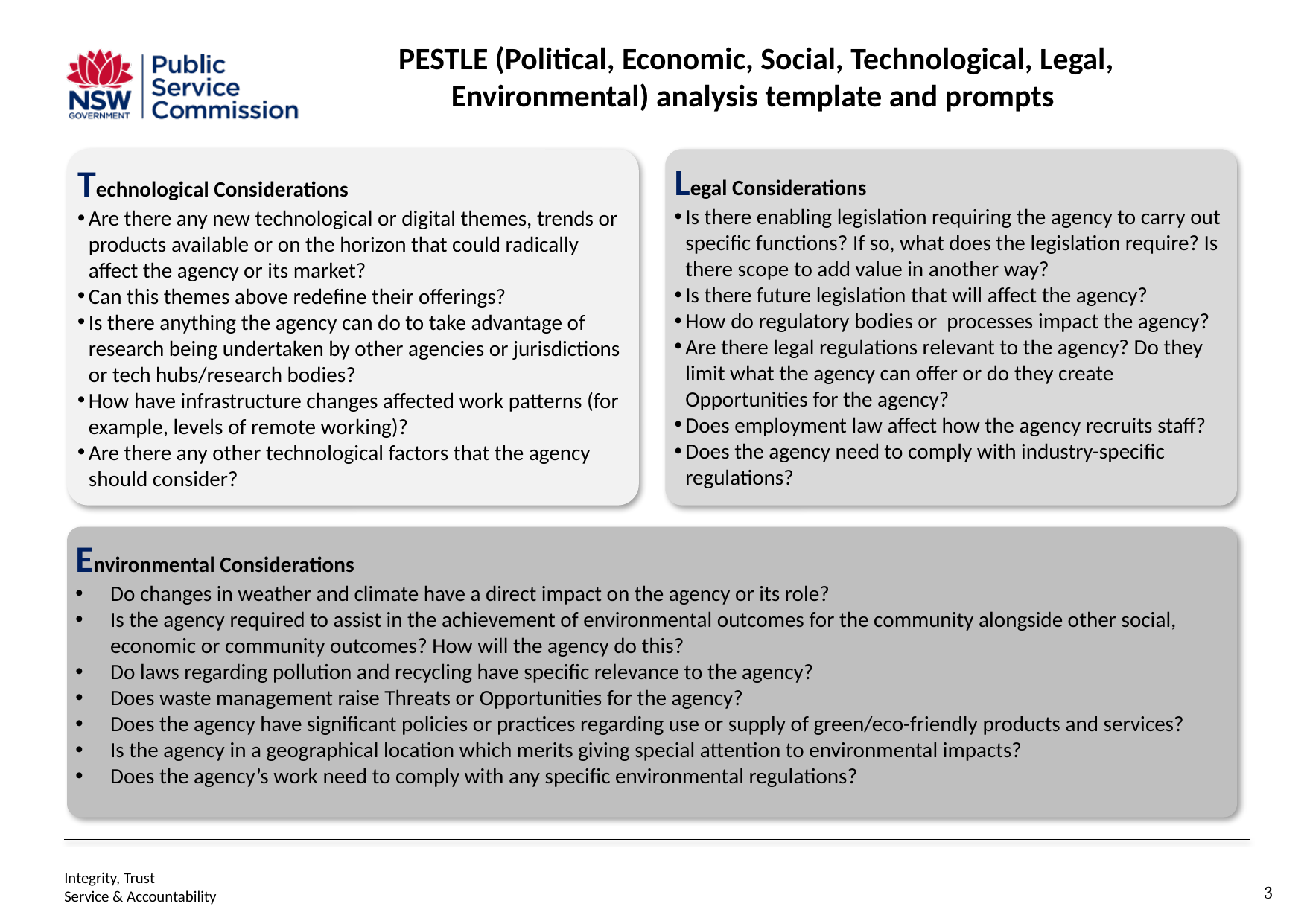

PESTLE (Political, Economic, Social, Technological, Legal, Environmental) analysis template and prompts
Technological Considerations
Are there any new technological or digital themes, trends or products available or on the horizon that could radically affect the agency or its market?
Can this themes above redefine their offerings?
Is there anything the agency can do to take advantage of research being undertaken by other agencies or jurisdictions or tech hubs/research bodies?
How have infrastructure changes affected work patterns (for example, levels of remote working)?
Are there any other technological factors that the agency should consider?
Legal Considerations
Is there enabling legislation requiring the agency to carry out specific functions? If so, what does the legislation require? Is there scope to add value in another way?
Is there future legislation that will affect the agency?
How do regulatory bodies or  processes impact the agency?
Are there legal regulations relevant to the agency? Do they limit what the agency can offer or do they create Opportunities for the agency?
Does employment law affect how the agency recruits staff?
Does the agency need to comply with industry-specific regulations?
Environmental Considerations
Do changes in weather and climate have a direct impact on the agency or its role?
Is the agency required to assist in the achievement of environmental outcomes for the community alongside other social, economic or community outcomes? How will the agency do this?
Do laws regarding pollution and recycling have specific relevance to the agency?
Does waste management raise Threats or Opportunities for the agency?
Does the agency have significant policies or practices regarding use or supply of green/eco-friendly products and services?
Is the agency in a geographical location which merits giving special attention to environmental impacts?
Does the agency’s work need to comply with any specific environmental regulations?
Integrity, Trust
Service & Accountability